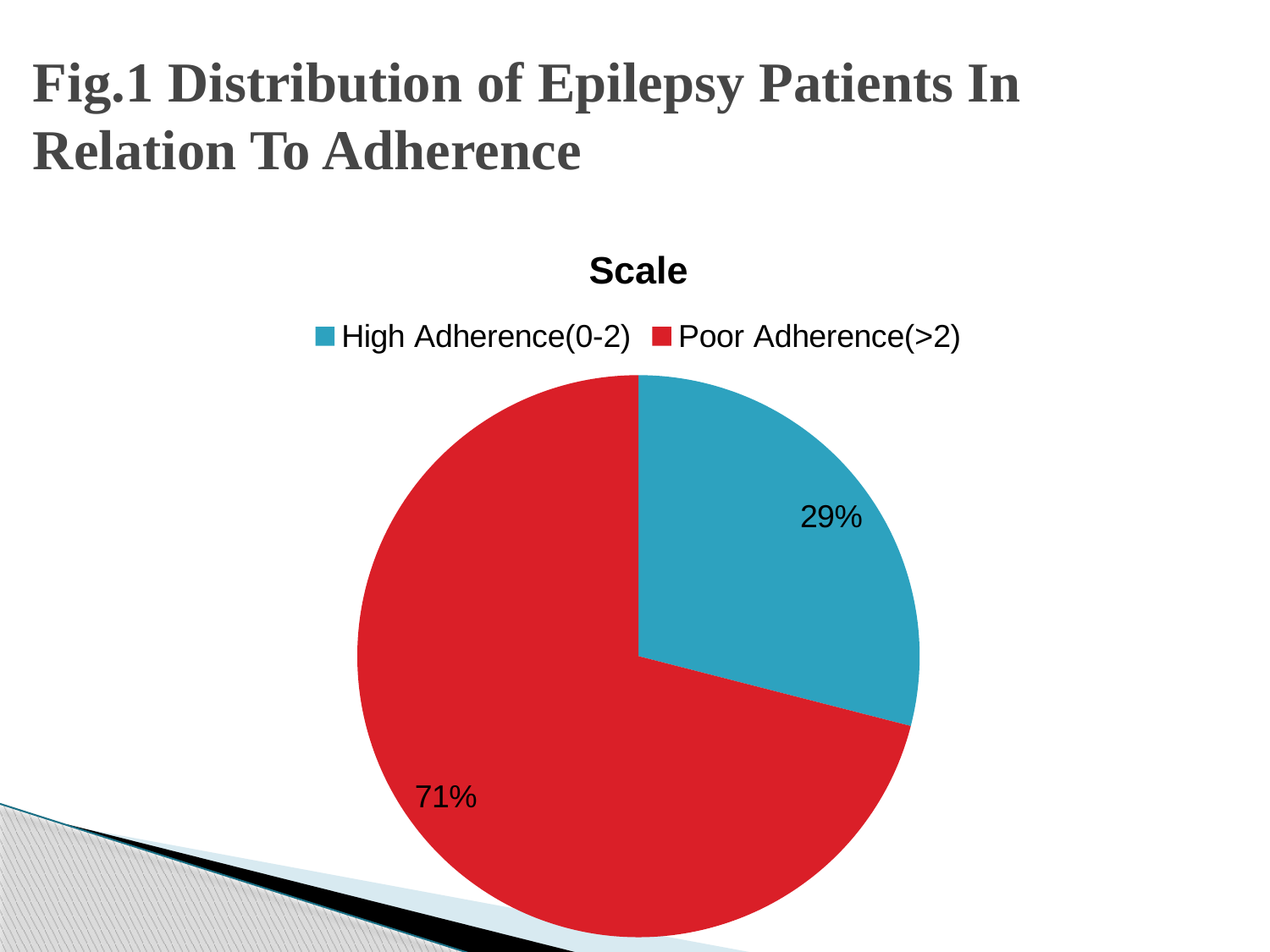

# Fig.1 Distribution of Epilepsy Patients In Relation To Adherence

### Chart: Scale

| Category | Sales |
|---|---|
| High Adherence(0-2) | 0.29000000000000004 |
| Poor Adherence(>2) | 0.7100000000000001 |